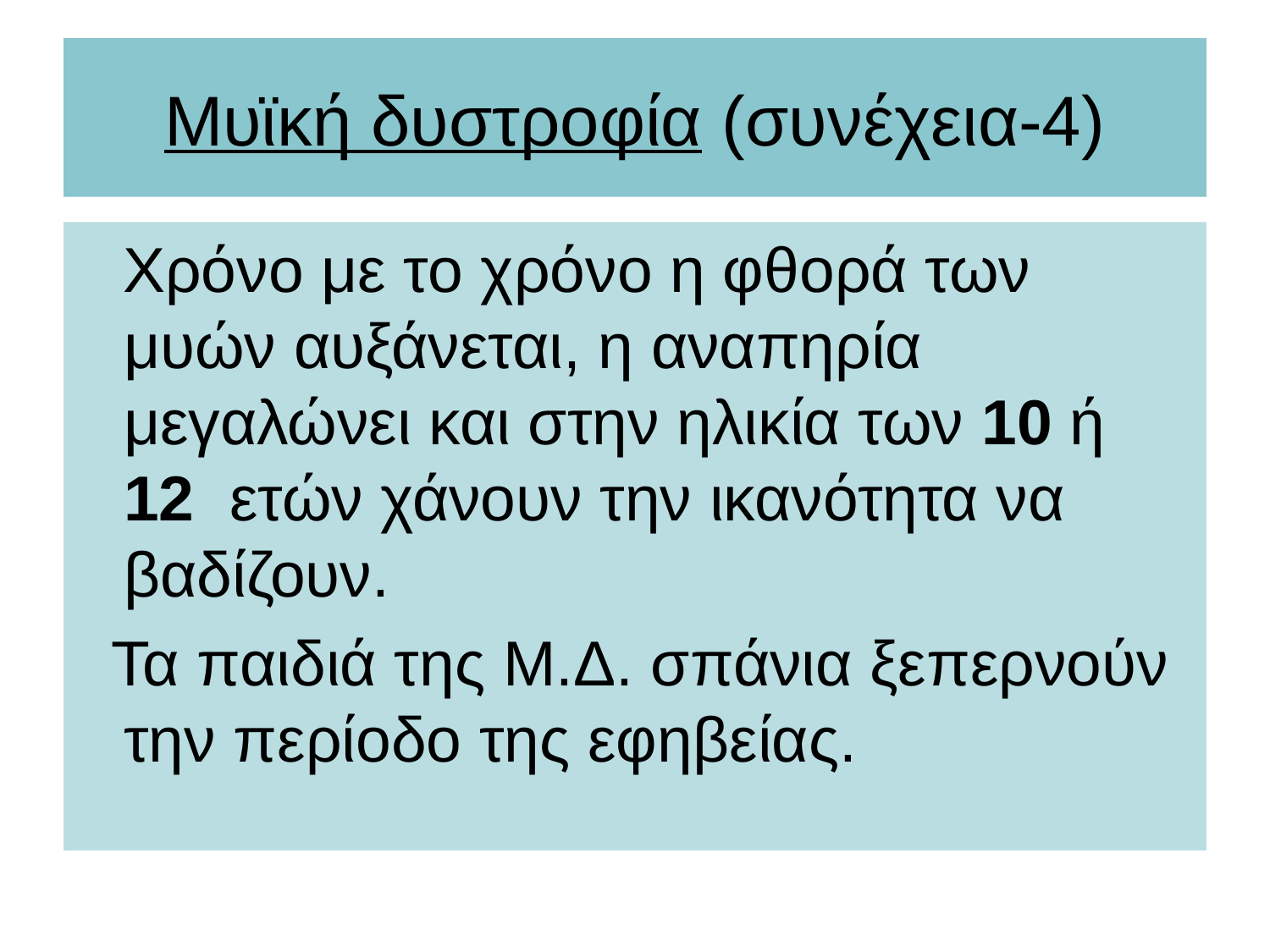

# Μυϊκή δυστροφία (συνέχεια-4)
   Χρόνο με το χρόνο η φθορά των μυών αυξάνεται, η αναπηρία μεγαλώνει και στην ηλικία των 10 ή 12  ετών χάνουν την ικανότητα να βαδίζουν.
  Τα παιδιά της Μ.Δ. σπάνια ξεπερνούν την περίοδο της εφηβείας.